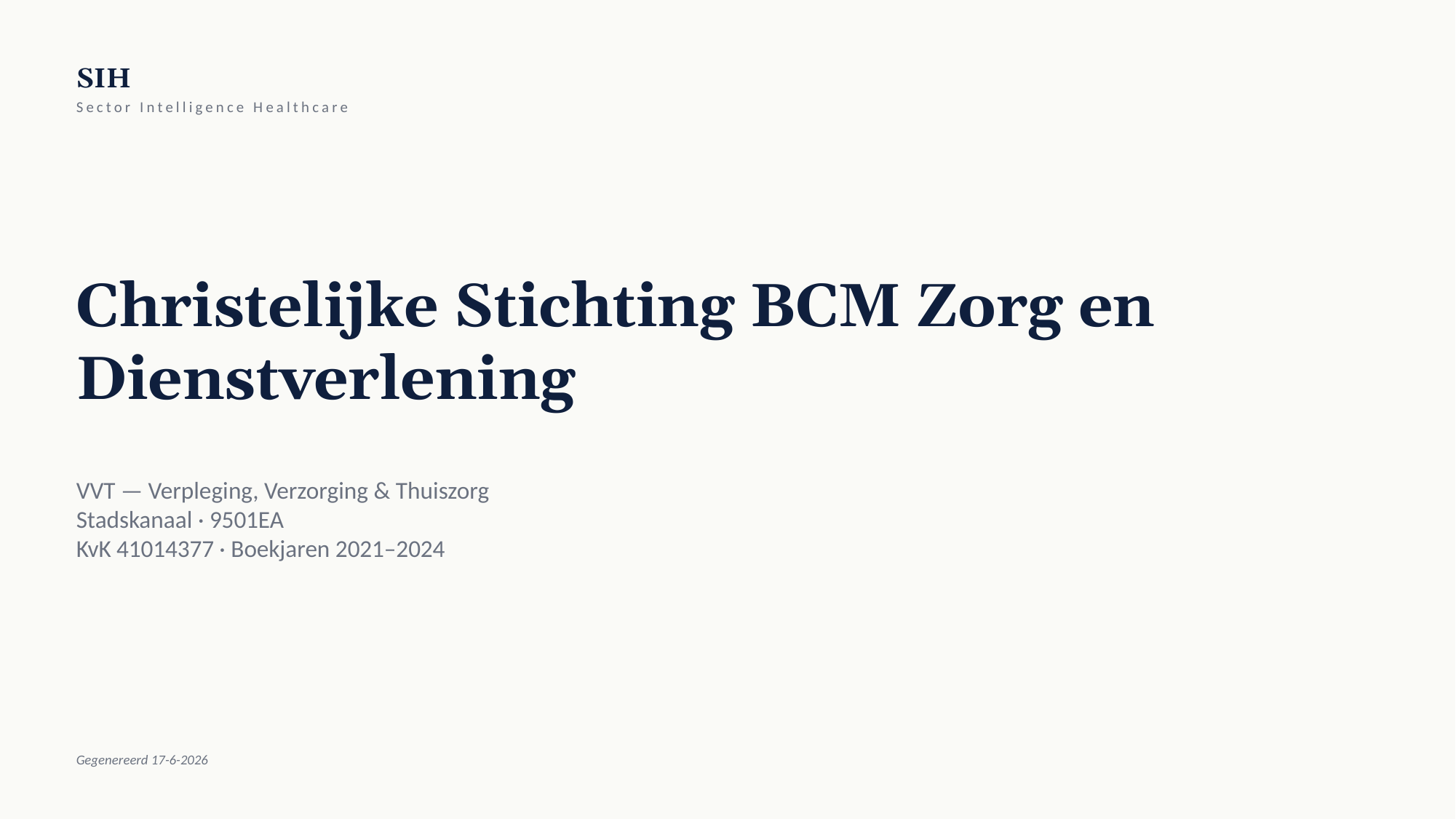

SIH
Sector Intelligence Healthcare
Christelijke Stichting BCM Zorg en Dienstverlening
VVT — Verpleging, Verzorging & Thuiszorg
Stadskanaal · 9501EA
KvK 41014377 · Boekjaren 2021–2024
Gegenereerd 17-6-2026